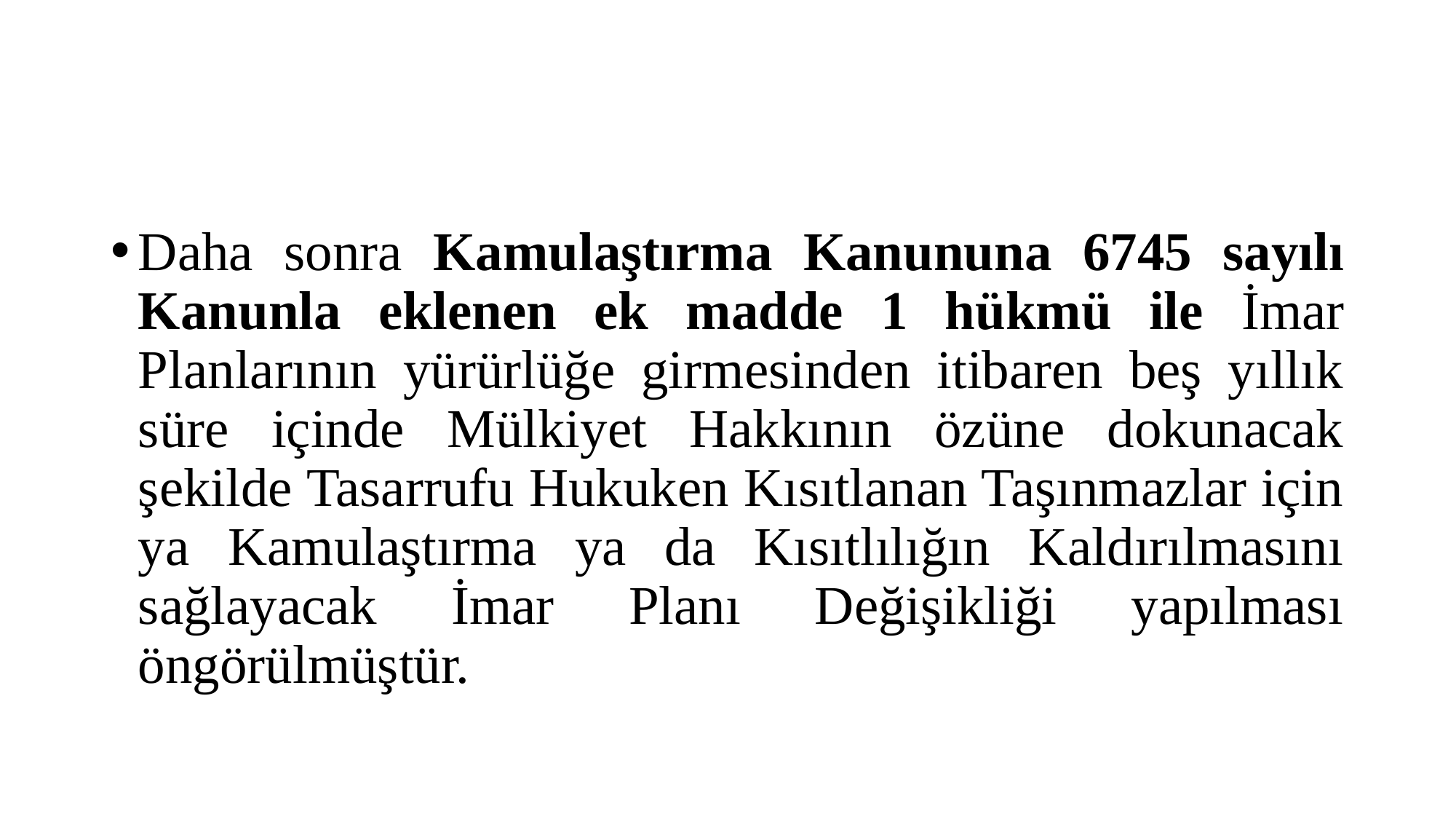

#
Daha sonra Kamulaştırma Kanununa 6745 sayılı Kanunla eklenen ek madde 1 hükmü ile İmar Planlarının yürürlüğe girmesinden itibaren beş yıllık süre içinde Mülkiyet Hakkının özüne dokunacak şekilde Tasarrufu Hukuken Kısıtlanan Taşınmazlar için ya Kamulaştırma ya da Kısıtlılığın Kaldırılmasını sağlayacak İmar Planı Değişikliği yapılması öngörülmüştür.